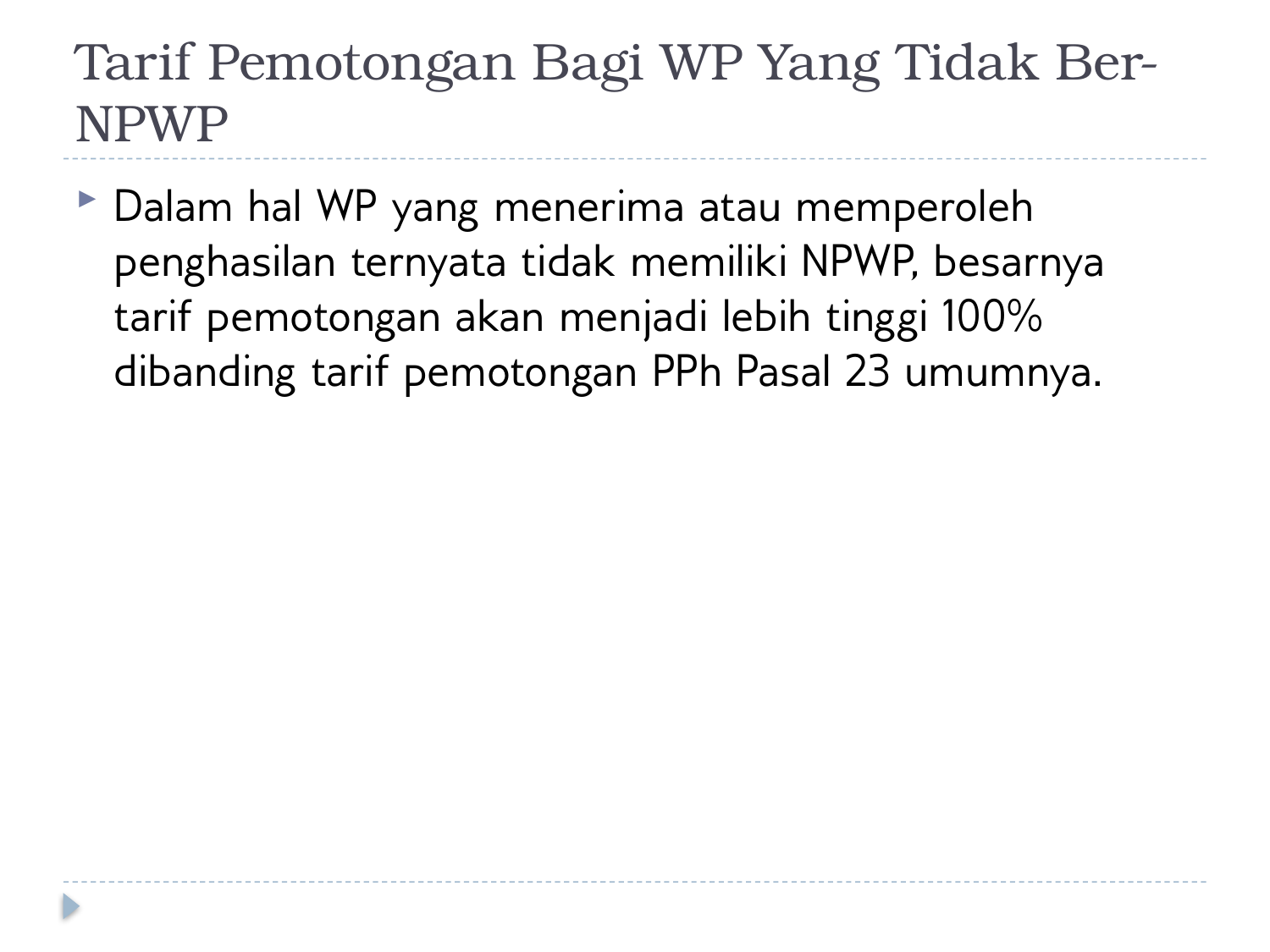

# Tarif Pemotongan Bagi WP Yang Tidak Ber-NPWP
Dalam hal WP yang menerima atau memperoleh penghasilan ternyata tidak memiliki NPWP, besarnya tarif pemotongan akan menjadi lebih tinggi 100% dibanding tarif pemotongan PPh Pasal 23 umumnya.